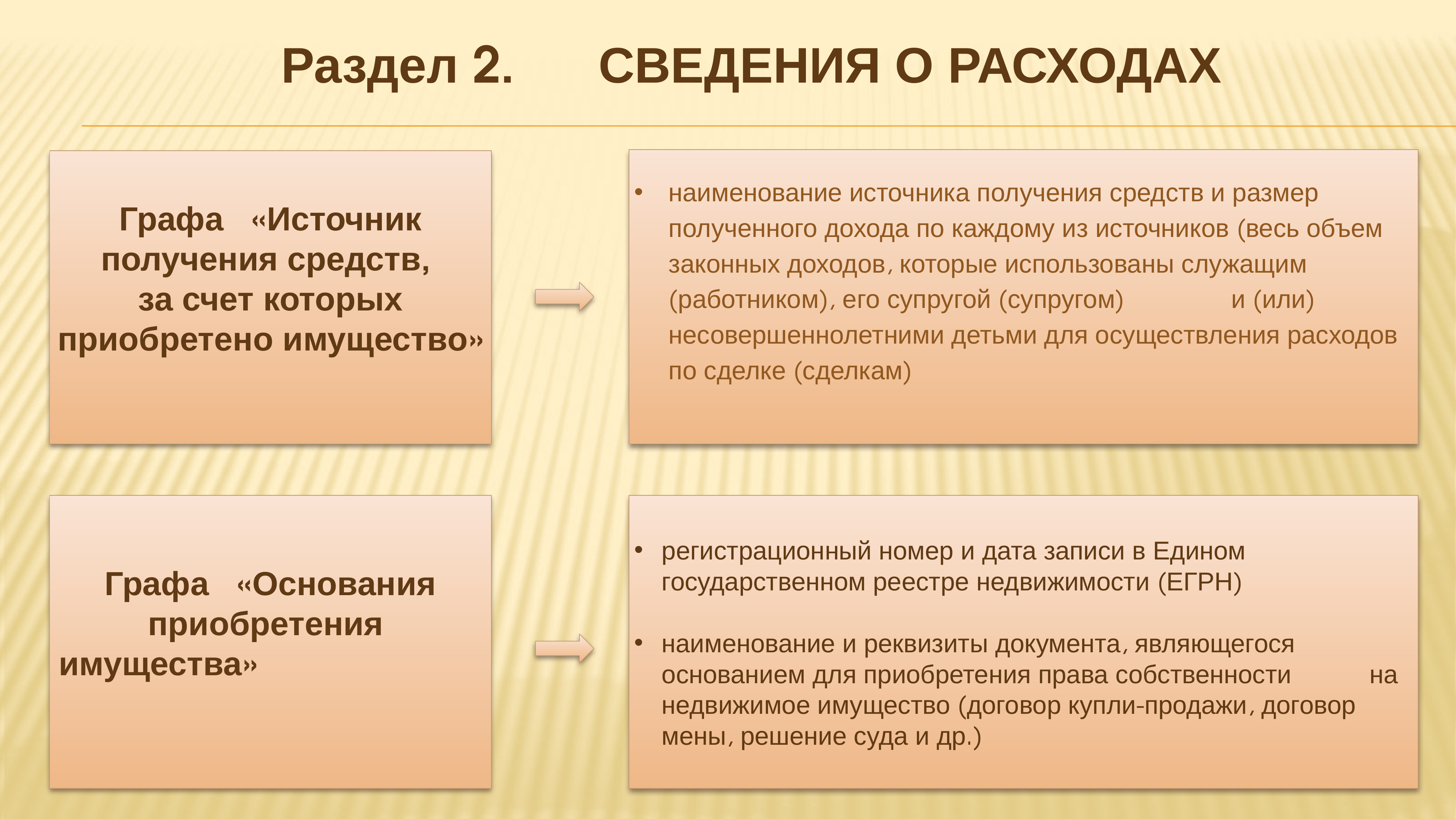

Раздел 2.      СВЕДЕНИЯ О РАСХОДАХ
наименование источника получения средств и размер полученного дохода по каждому из источников (весь объем законных доходов, которые использованы служащим (работником), его супругой (супругом)               и (или) несовершеннолетними детьми для осуществления расходов по сделке (сделкам)

Графа   «Источник получения средств,
за счет которых приобретено имущество»

Графа   «Основания приобретения  имущества»
регистрационный номер и дата записи в Едином государственном реестре недвижимости (ЕГРН)

наименование и реквизиты документа, являющегося основанием для приобретения права собственности           на недвижимое имущество (договор купли-продажи, договор мены, решение суда и др.)